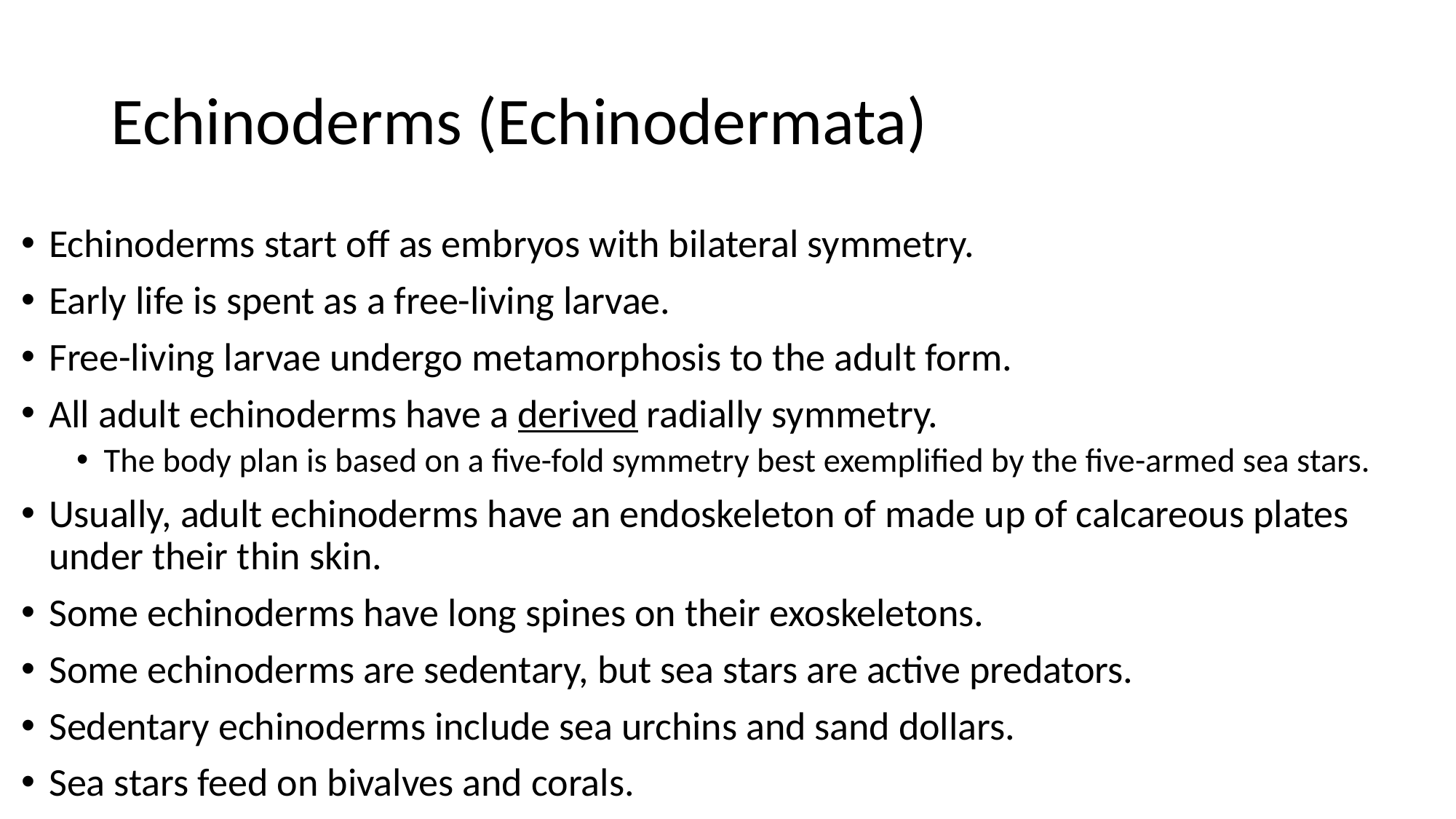

# Echinoderms (Echinodermata)
Echinoderms start off as embryos with bilateral symmetry.
Early life is spent as a free-living larvae.
Free-living larvae undergo metamorphosis to the adult form.
All adult echinoderms have a derived radially symmetry.
The body plan is based on a five-fold symmetry best exemplified by the five-armed sea stars.
Usually, adult echinoderms have an endoskeleton of made up of calcareous plates under their thin skin.
Some echinoderms have long spines on their exoskeletons.
Some echinoderms are sedentary, but sea stars are active predators.
Sedentary echinoderms include sea urchins and sand dollars.
Sea stars feed on bivalves and corals.